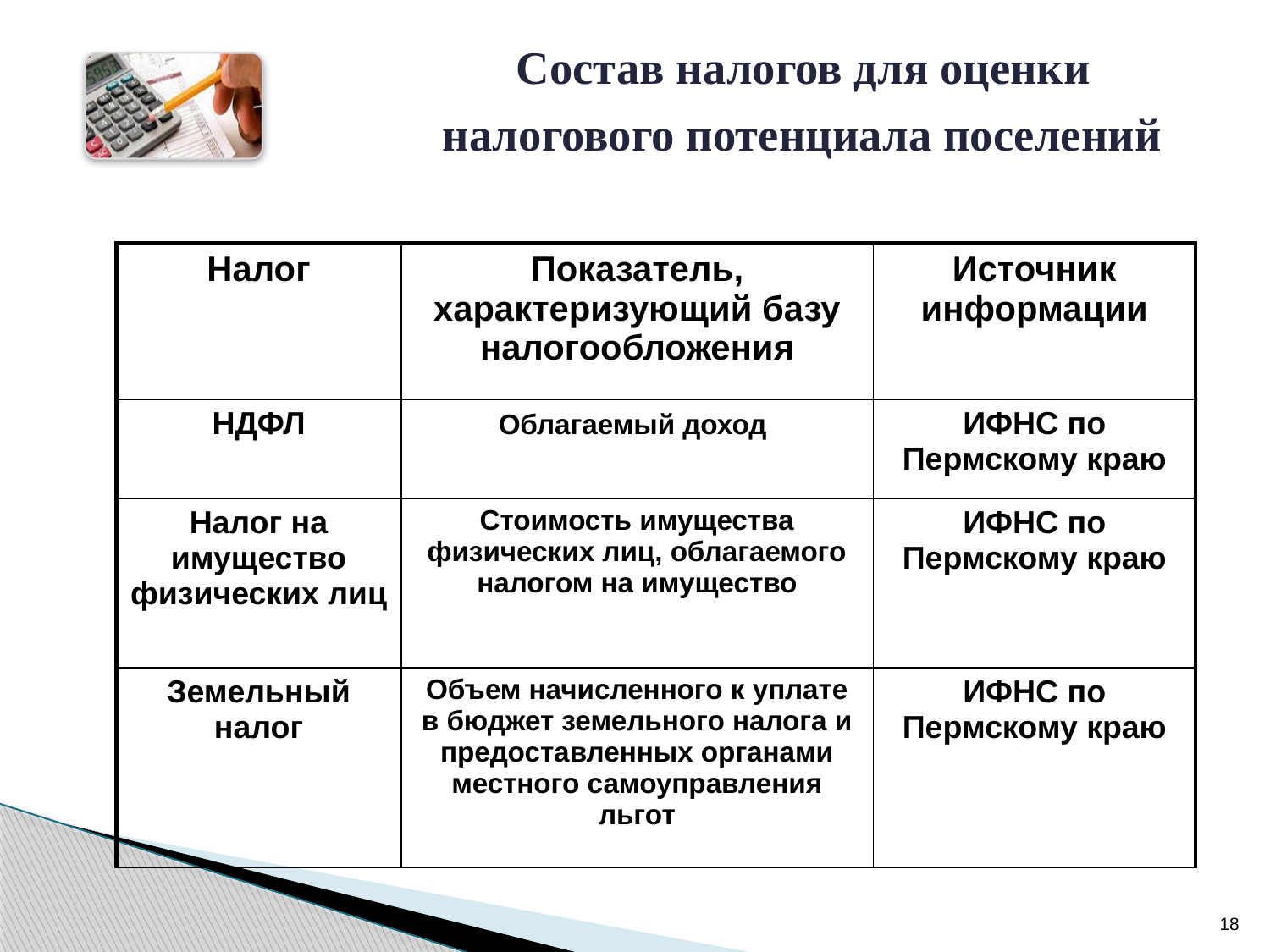

Состав налогов для оценки
налогового потенциала поселений

| Налог | Показатель, характеризующий базу налогообложения | Источник информации |
| --- | --- | --- |
| НДФЛ | Облагаемый доход | ИФНС по Пермскому краю |
| Налог на имущество физических лиц | Стоимость имущества физических лиц, облагаемого налогом на имущество | ИФНС по Пермскому краю |
| Земельный налог | Объем начисленного к уплате в бюджет земельного налога и предоставленных органами местного самоуправления льгот | ИФНС по Пермскому краю |
18